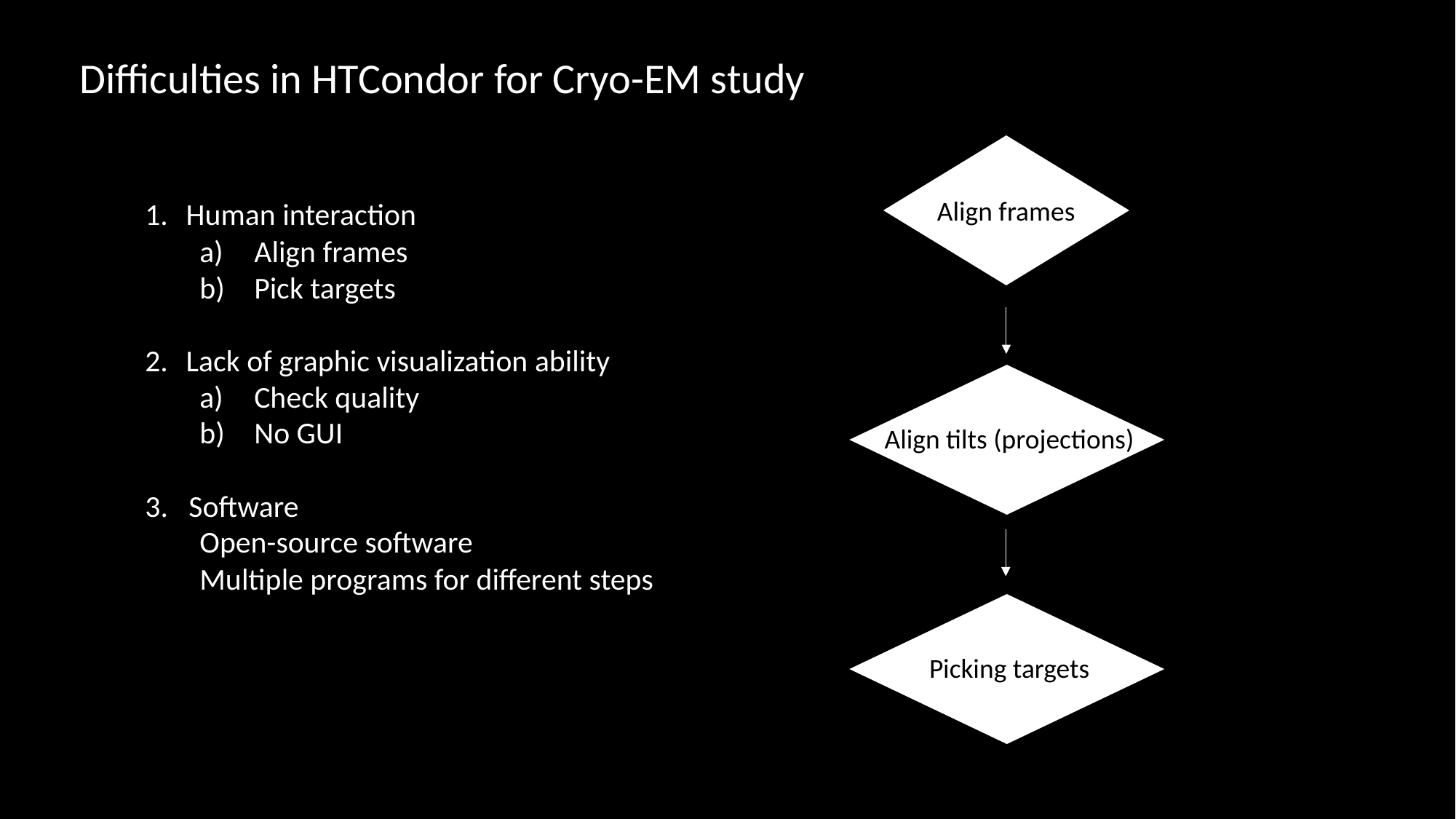

Difficulties in HTCondor for Cryo-EM study

Align frames
Align tilts (projections)
Picking targets

Human interaction
Align frames
Pick targets

Lack of graphic visualization ability
Check quality
No GUI

3.   Software
Open-source software
Multiple programs for different steps